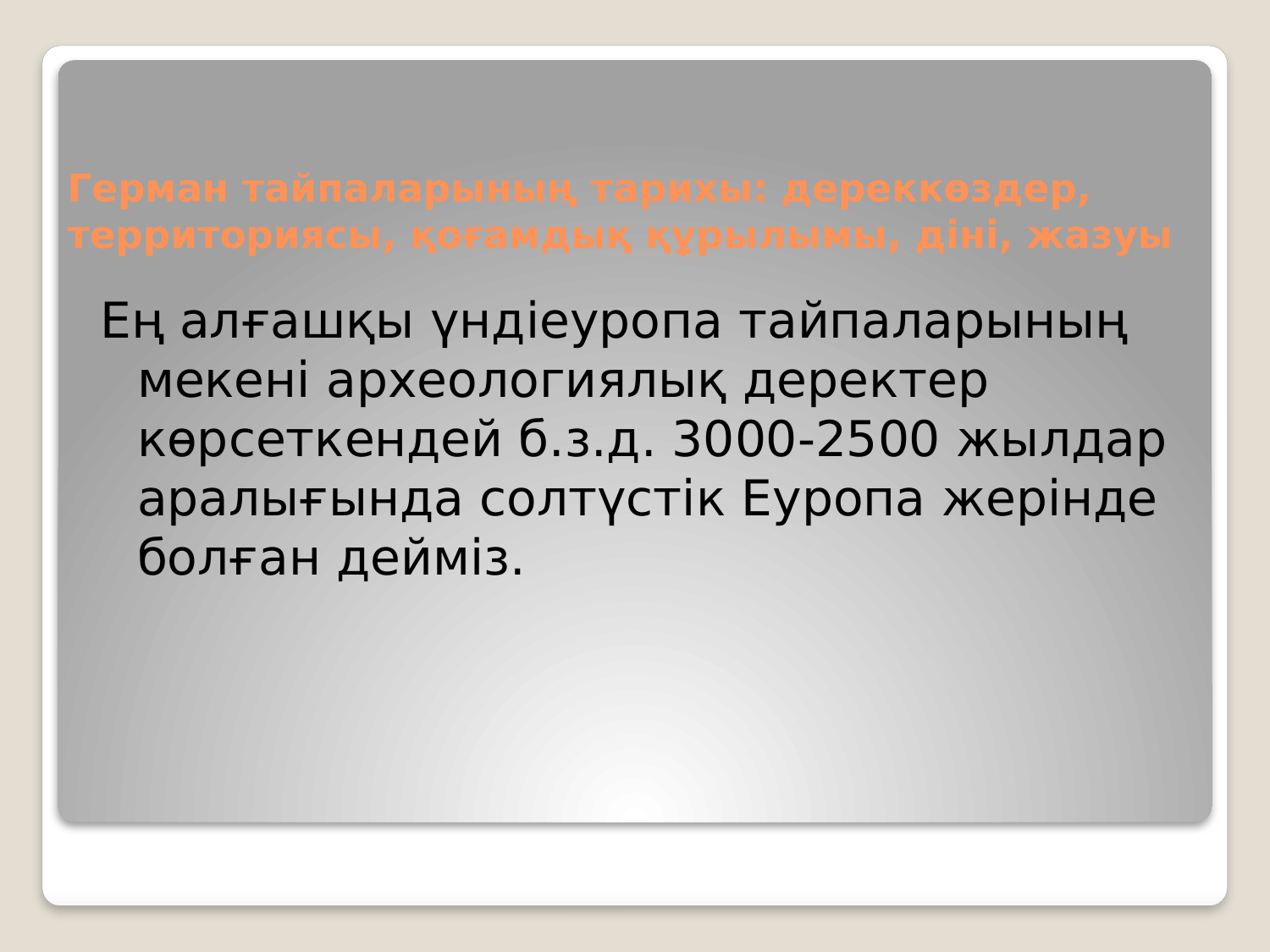

# Герман тайпаларының тарихы: дереккөздер, территориясы, қоғамдық құрылымы, діні, жазуы
Ең алғашқы үндіеуропа тайпаларының мекені археологиялық деректер көрсеткендей б.з.д. 3000-2500 жылдар аралығында солтүстік Еуропа жерінде болған дейміз.